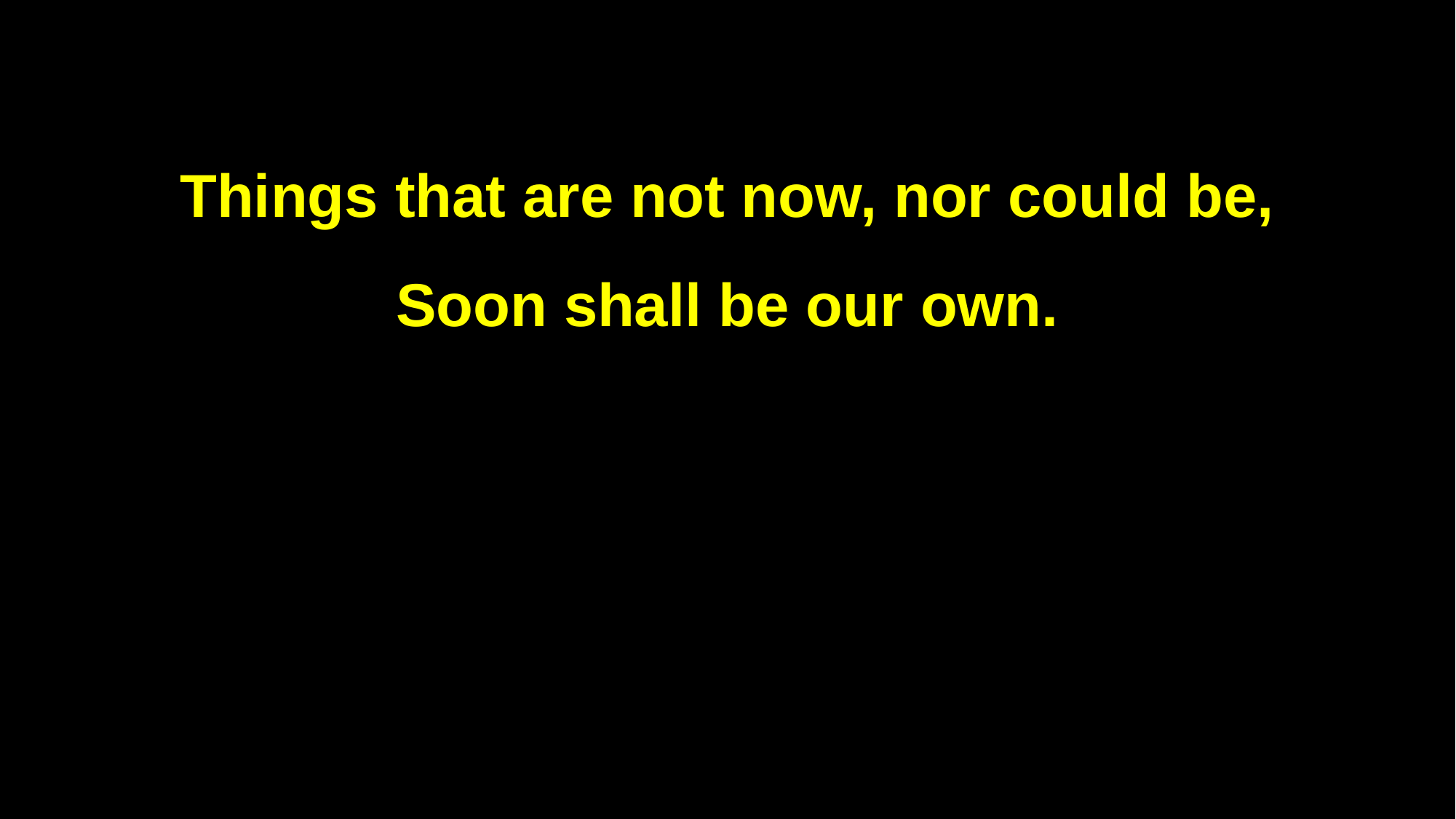

Things that are not now, nor could be,
Soon shall be our own.